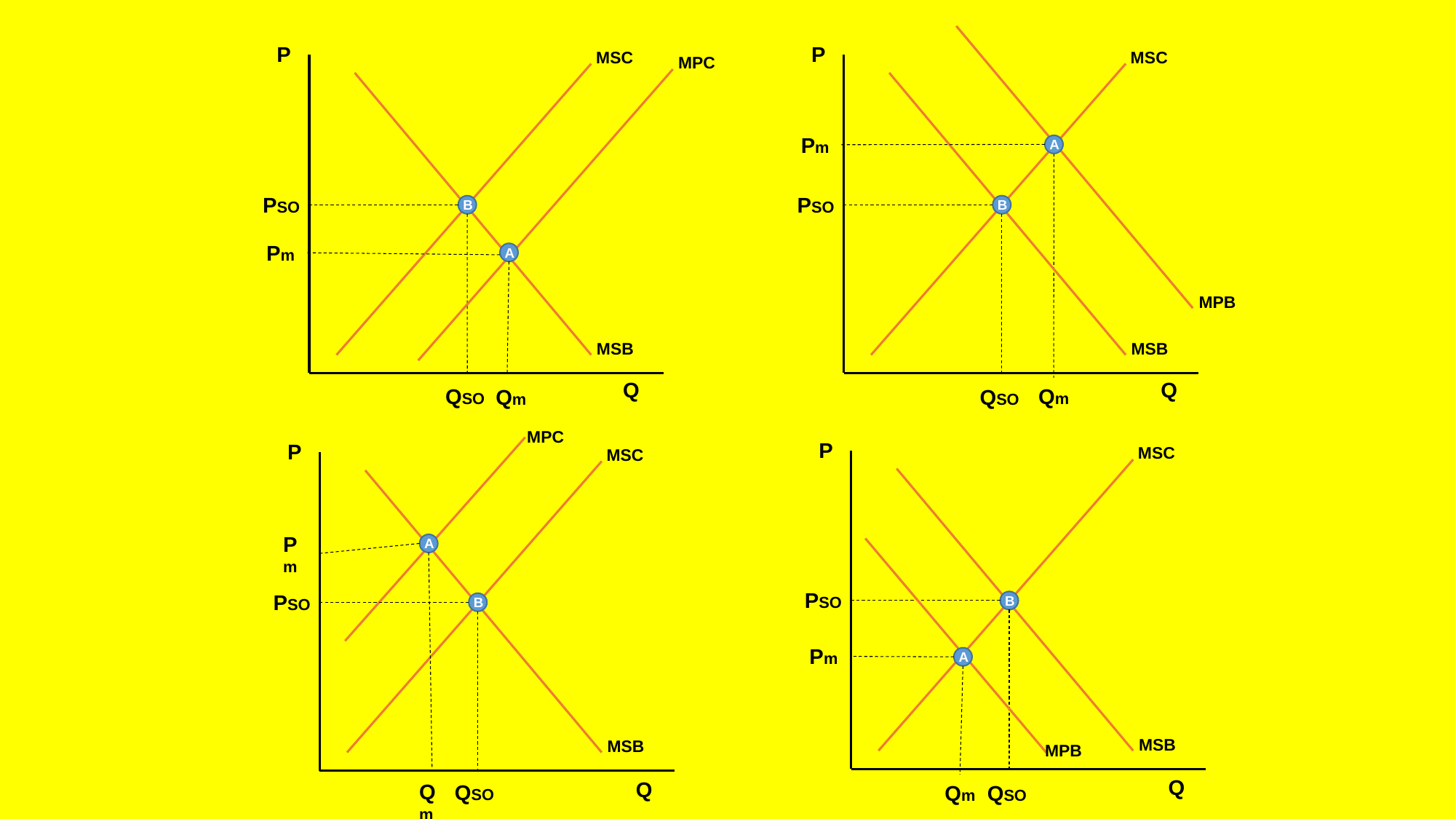

P
P
MSC
MSC
MPC
Pm
A
PSO
PSO
B
B
Pm
A
MPB
MSB
MSB
Q
Q
QSO
Qm
QSO
Qm
MPC
P
P
MSC
MSC
Pm
A
PSO
PSO
B
B
Pm
A
MSB
MSB
MPB
Q
Q
Qm
QSO
Qm
QSO